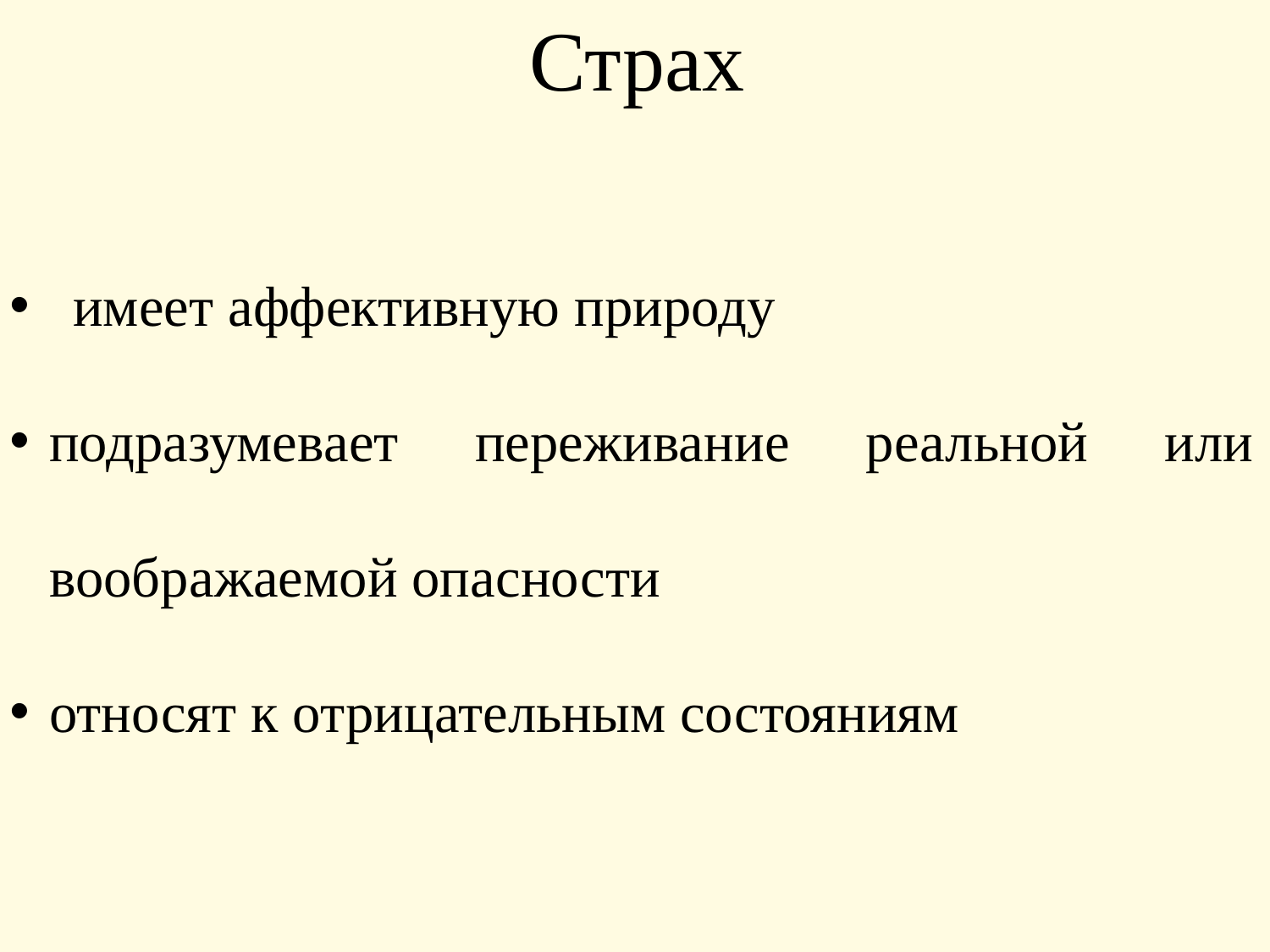

Страх
имеет аффективную природу
подразумевает переживание реальной или воображаемой опасности
относят к отрицательным состояниям